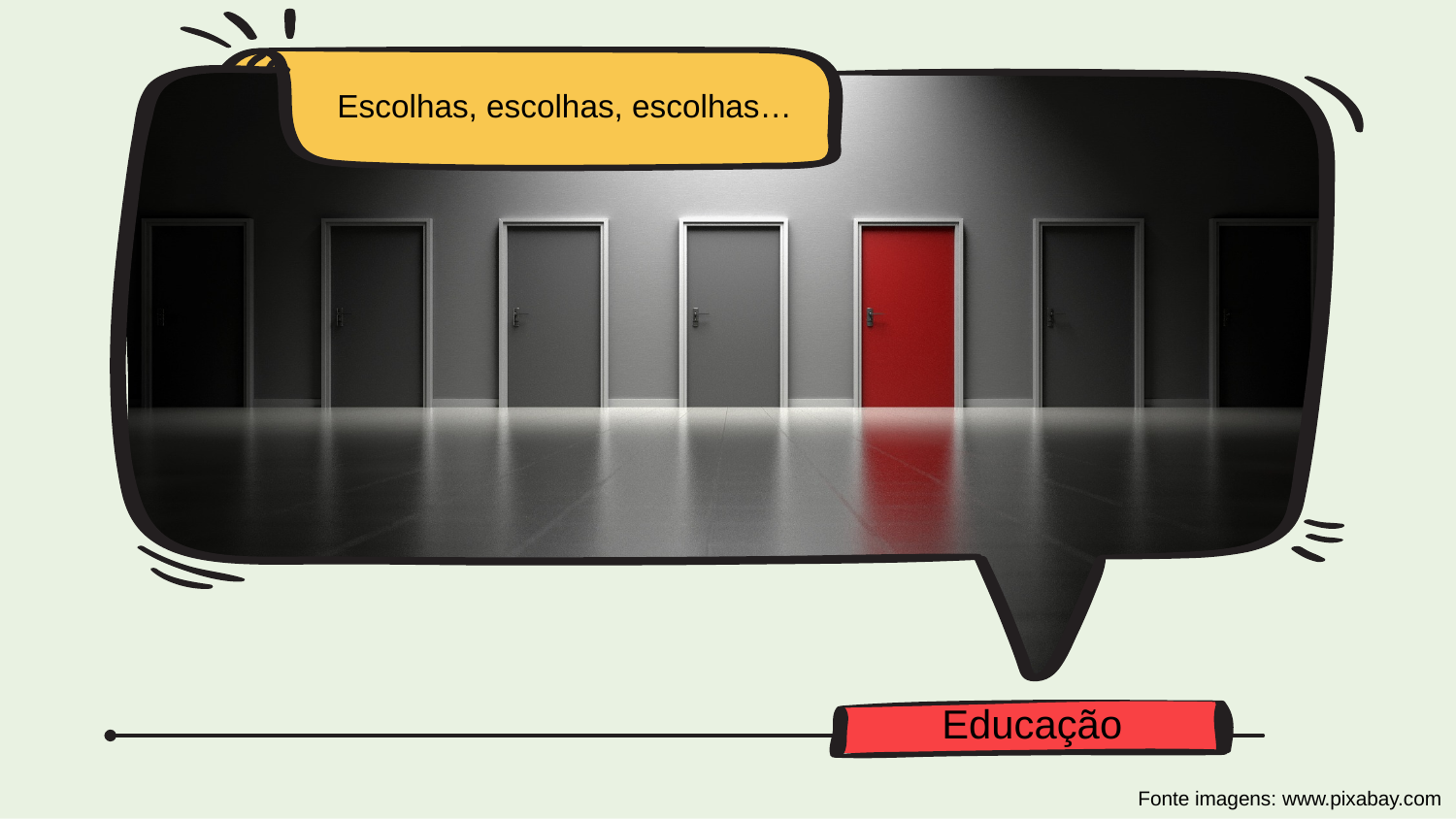

Escolhas, escolhas, escolhas…

Educação
Fonte imagens: www.pixabay.com